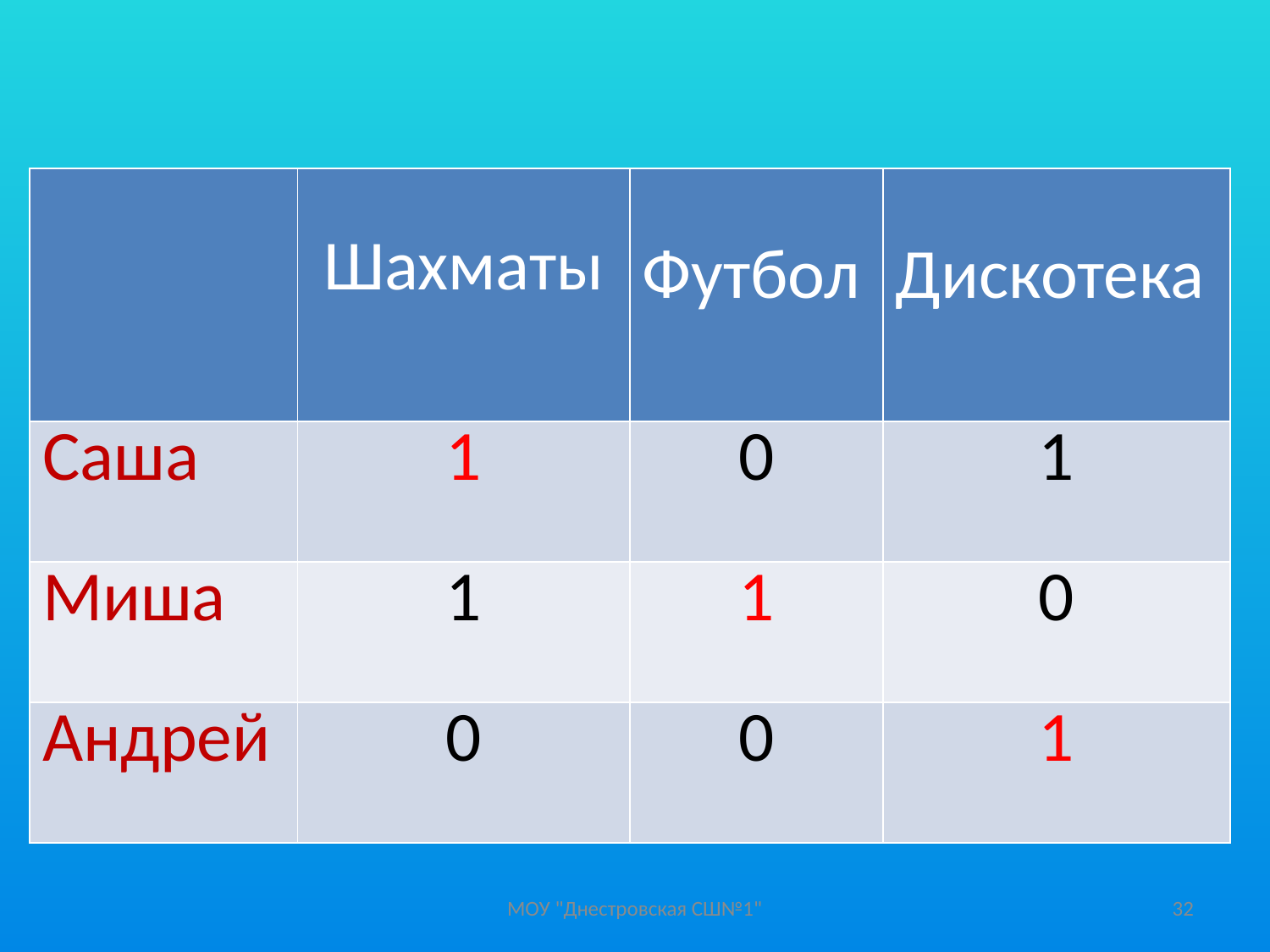

|  | Шахматы | Футбол | Дискотека |
| --- | --- | --- | --- |
| Саша | 1 | 0 | 1 |
| Миша | 1 | 1 | 0 |
| Андрей | 0 | 0 | 1 |
МОУ "Днестровская СШ№1"
32